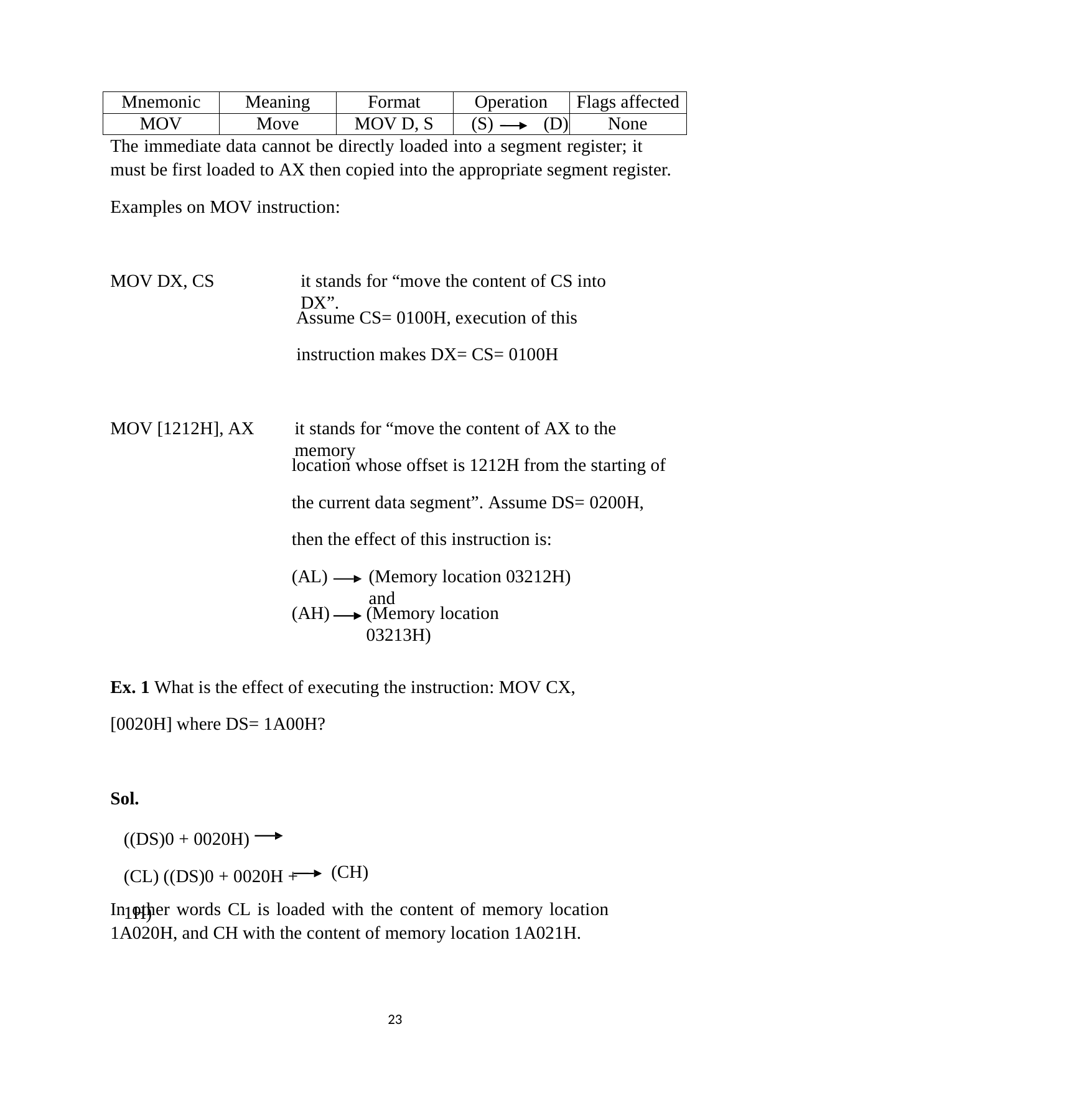

| Mnemonic | Meaning | Format | Operation | Flags affected |
| --- | --- | --- | --- | --- |
| MOV | Move | MOV D, S | (S) (D) | None |

The immediate data cannot be directly loaded into a segment register; it must be first loaded to AX then copied into the appropriate segment register.

Examples on MOV instruction:
MOV DX, CS
it stands for “move the content of CS into DX”.
Assume CS= 0100H, execution of this instruction makes DX= CS= 0100H
MOV [1212H], AX
it stands for “move the content of AX to the memory
location whose offset is 1212H from the starting of the current data segment”. Assume DS= 0200H, then the effect of this instruction is:
(AL)
(Memory location 03212H) and

(AH)
(Memory location 03213H)

Ex. 1 What is the effect of executing the instruction: MOV CX, [0020H] where DS= 1A00H?
Sol.
((DS)0 + 0020H)	(CL) ((DS)0 + 0020H + 1H)

(CH)

In other words CL is loaded with the content of memory location 1A020H, and CH with the content of memory location 1A021H.
23